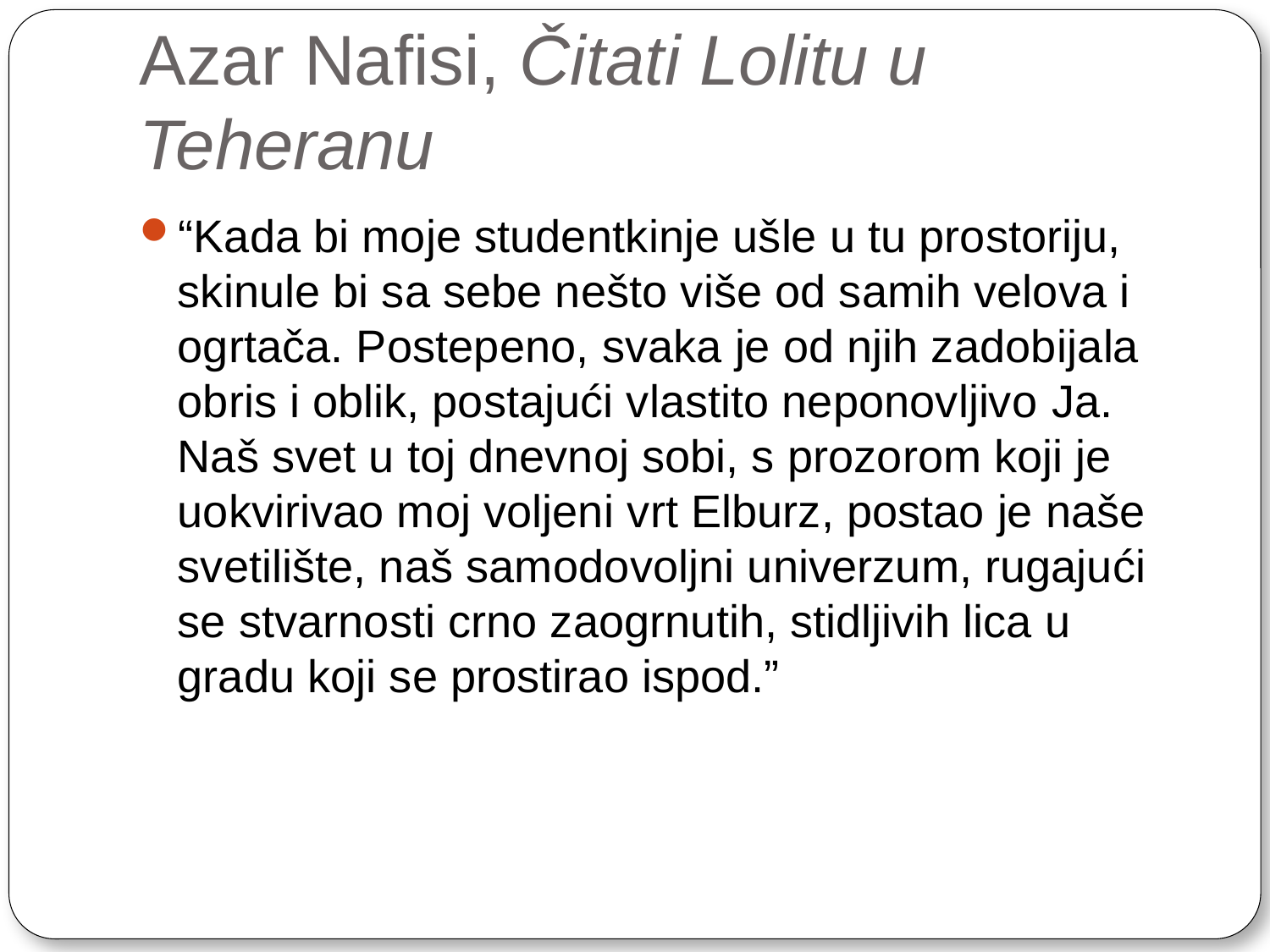

# Azar Nafisi, Čitati Lolitu u Teheranu
“Kada bi moje studentkinje ušle u tu prostoriju, skinule bi sa sebe nešto više od samih velova i ogrtača. Postepeno, svaka je od njih zadobijala obris i oblik, postajući vlastito neponovljivo Ja. Naš svet u toj dnevnoj sobi, s prozorom koji je uokvirivao moj voljeni vrt Elburz, postao je naše svetilište, naš samodovoljni univerzum, rugajući se stvarnosti crno zaogrnutih, stidljivih lica u gradu koji se prostirao ispod.”